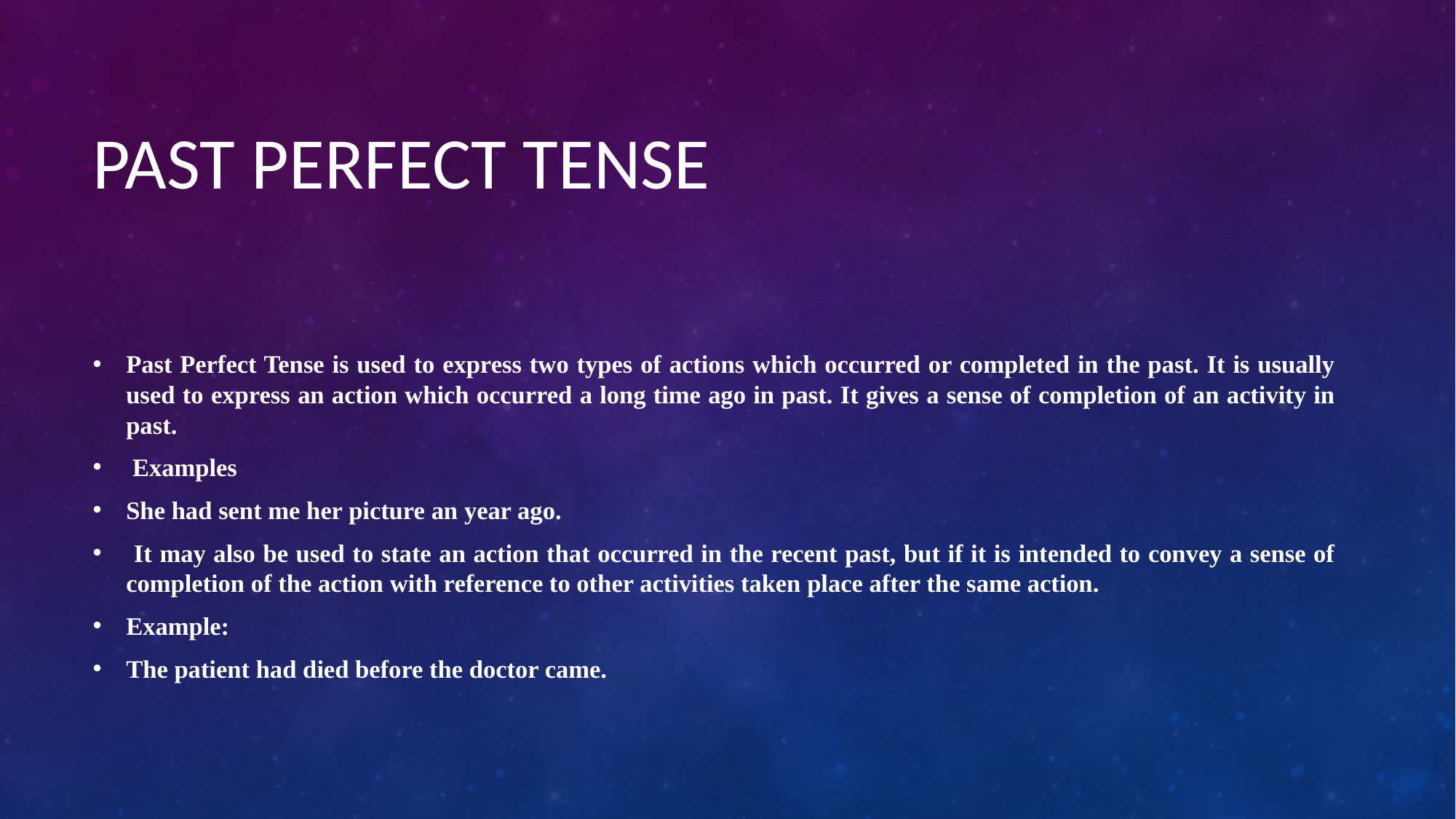

# Past Perfect Tense
Past Perfect Tense is used to express two types of actions which occurred or completed in the past. It is usually used to express an action which occurred a long time ago in past. It gives a sense of completion of an activity in past.
 Examples
She had sent me her picture an year ago.
 It may also be used to state an action that occurred in the recent past, but if it is intended to convey a sense of completion of the action with reference to other activities taken place after the same action.
Example:
The patient had died before the doctor came.